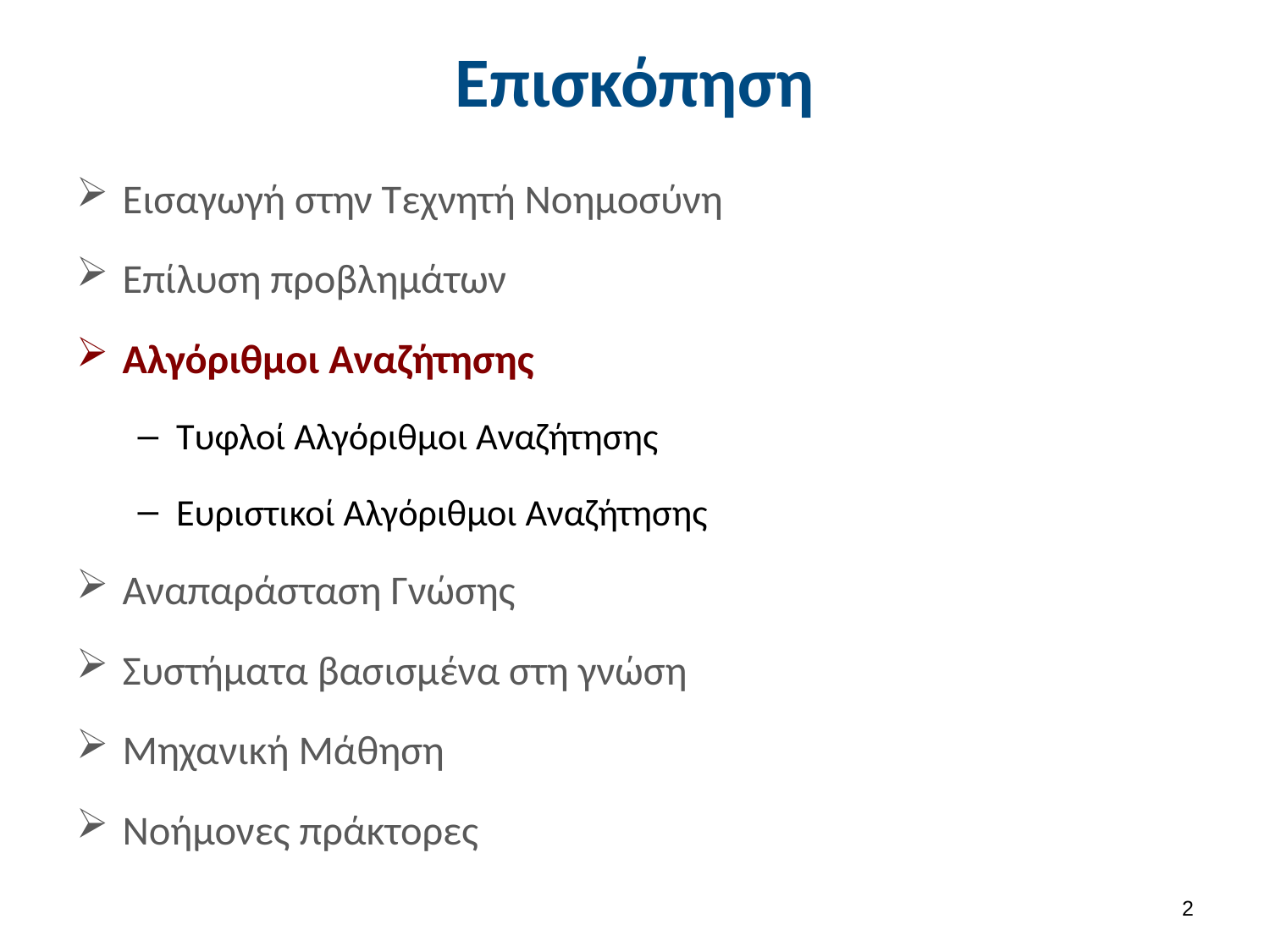

# Επισκόπηση
Εισαγωγή στην Τεχνητή Νοημοσύνη
Επίλυση προβλημάτων
Αλγόριθμοι Αναζήτησης
Τυφλοί Αλγόριθμοι Αναζήτησης
Ευριστικοί Αλγόριθμοι Αναζήτησης
Αναπαράσταση Γνώσης
Συστήματα βασισμένα στη γνώση
Μηχανική Μάθηση
Νοήμονες πράκτορες

2